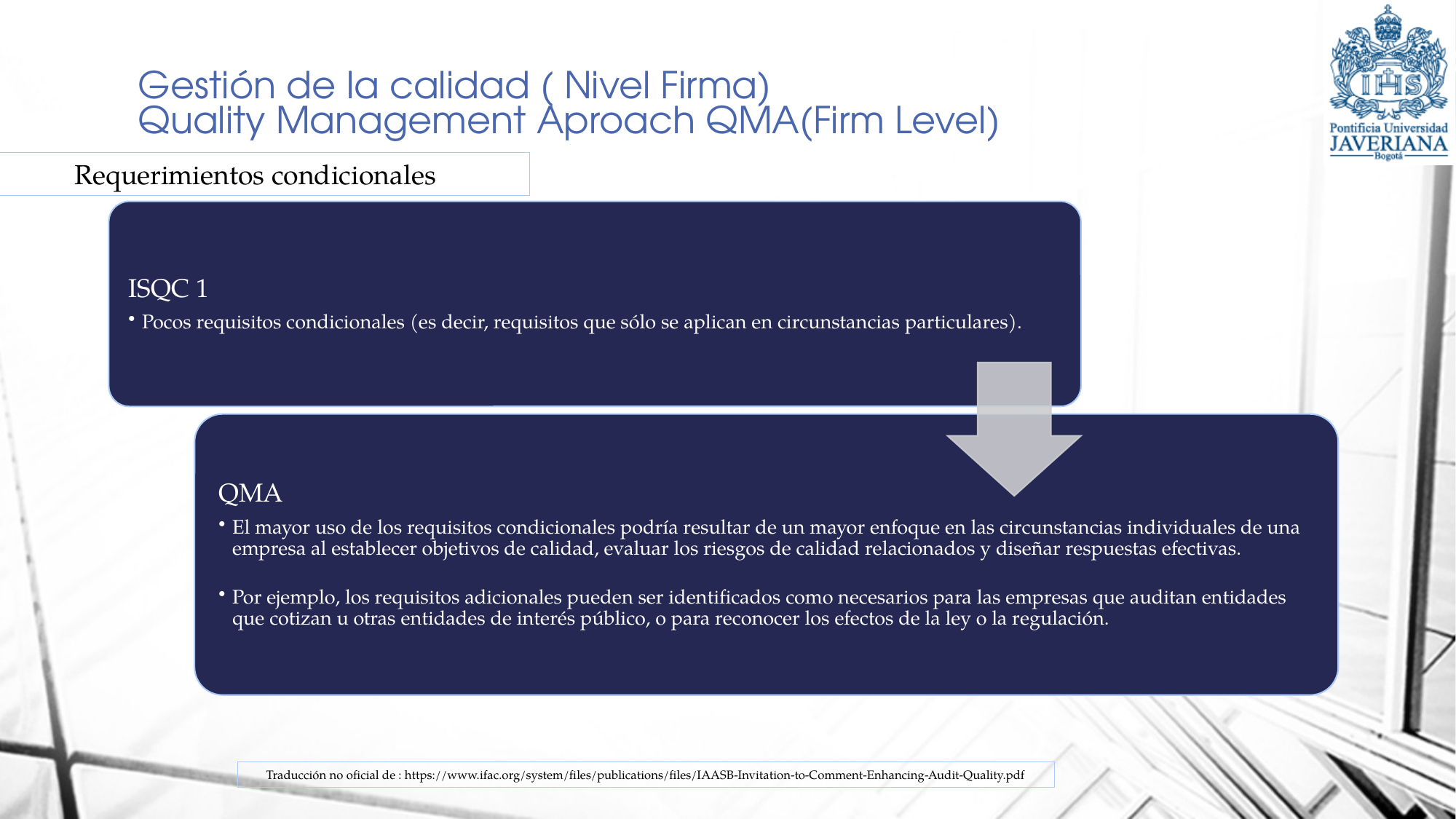

# Gestión de la calidad ( Nivel Firma) Quality Management Aproach QMA(Firm Level)
Requerimientos condicionales
ISQC 1
Pocos requisitos condicionales (es decir, requisitos que sólo se aplican en circunstancias particulares).
QMA
El mayor uso de los requisitos condicionales podría resultar de un mayor enfoque en las circunstancias individuales de una empresa al establecer objetivos de calidad, evaluar los riesgos de calidad relacionados y diseñar respuestas efectivas.

Por ejemplo, los requisitos adicionales pueden ser identificados como necesarios para las empresas que auditan entidades que cotizan u otras entidades de interés público, o para reconocer los efectos de la ley o la regulación.

Traducción no oficial de : https://www.ifac.org/system/files/publications/files/IAASB-Invitation-to-Comment-Enhancing-Audit-Quality.pdf